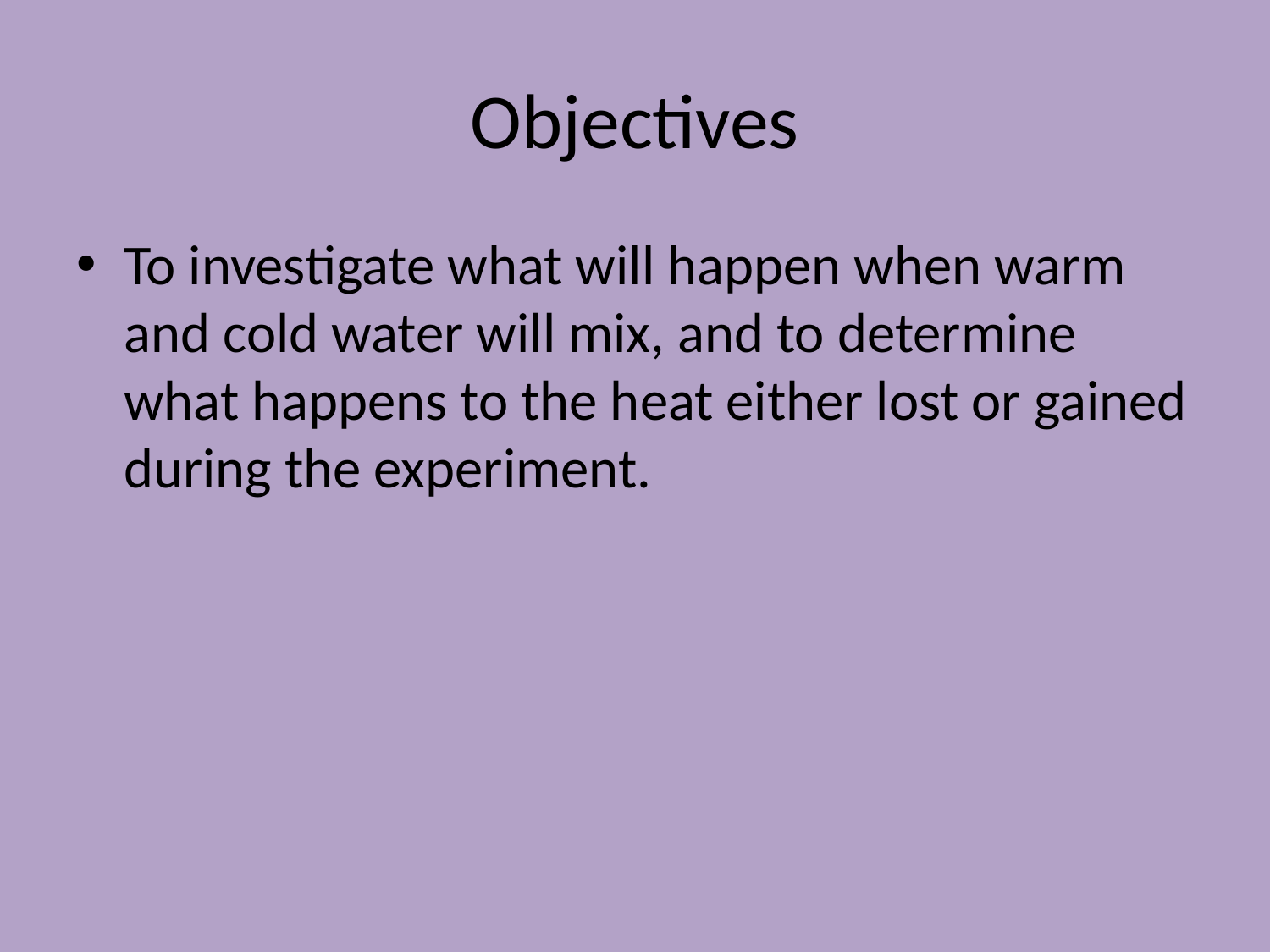

# Objectives
To investigate what will happen when warm and cold water will mix, and to determine what happens to the heat either lost or gained during the experiment.